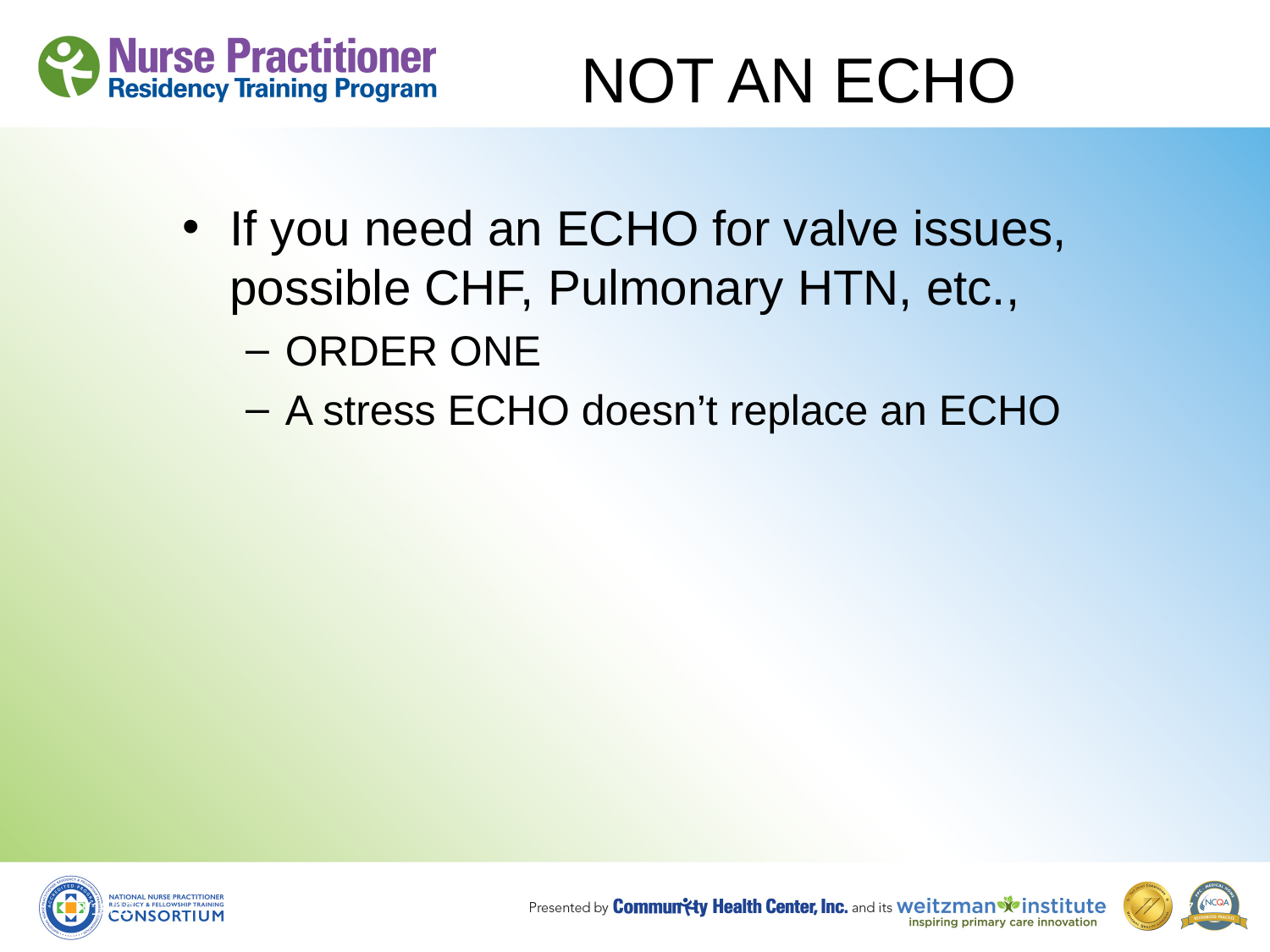

# NOT AN ECHO
If you need an ECHO for valve issues, possible CHF, Pulmonary HTN, etc.,
ORDER ONE
A stress ECHO doesn’t replace an ECHO
8/19/10
17